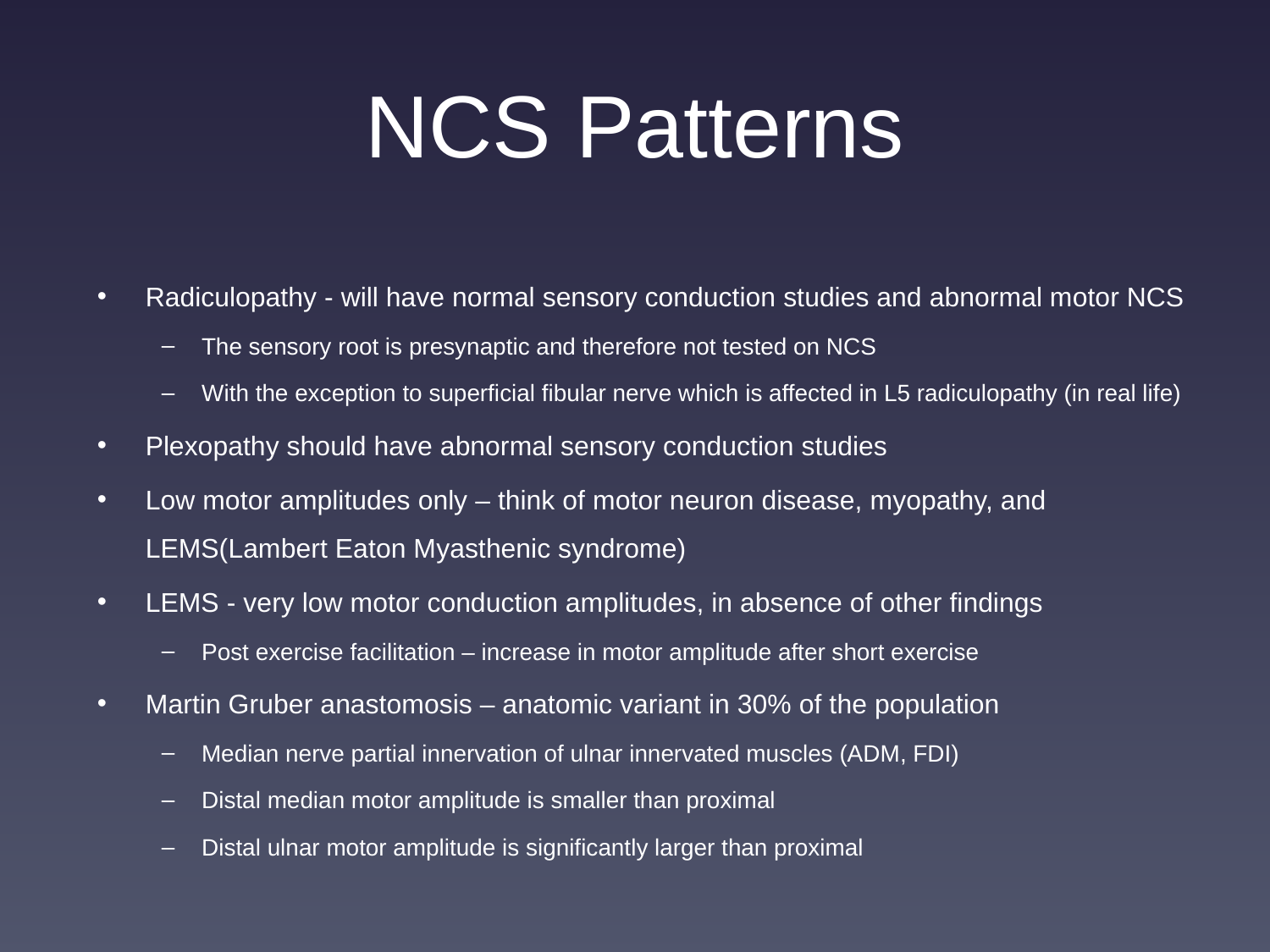

# NCS Patterns
Radiculopathy - will have normal sensory conduction studies and abnormal motor NCS
The sensory root is presynaptic and therefore not tested on NCS
With the exception to superficial fibular nerve which is affected in L5 radiculopathy (in real life)
Plexopathy should have abnormal sensory conduction studies
Low motor amplitudes only – think of motor neuron disease, myopathy, and LEMS(Lambert Eaton Myasthenic syndrome)
LEMS - very low motor conduction amplitudes, in absence of other findings
Post exercise facilitation – increase in motor amplitude after short exercise
Martin Gruber anastomosis – anatomic variant in 30% of the population
Median nerve partial innervation of ulnar innervated muscles (ADM, FDI)
Distal median motor amplitude is smaller than proximal
Distal ulnar motor amplitude is significantly larger than proximal